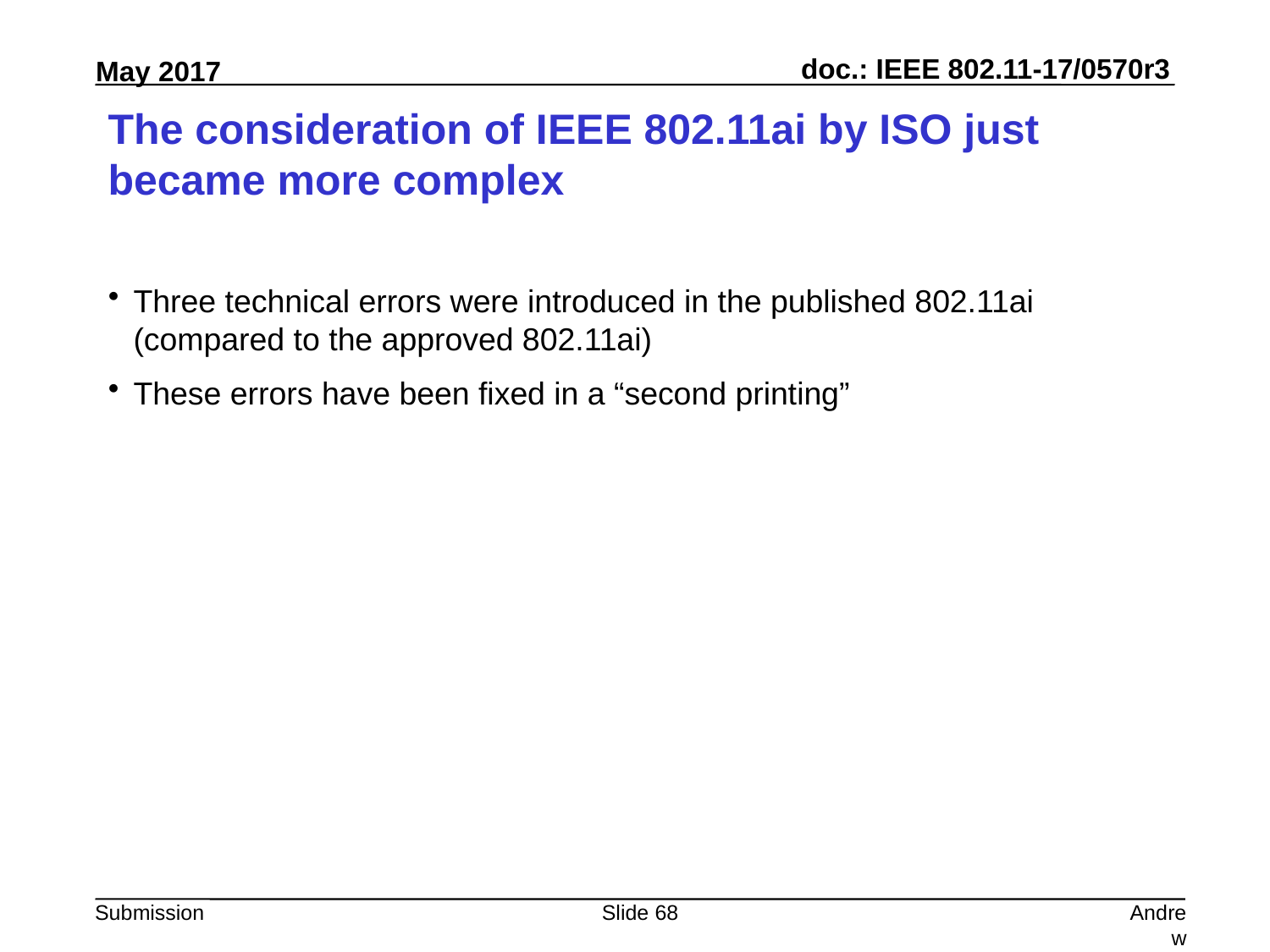

# The consideration of IEEE 802.11ai by ISO just became more complex
Three technical errors were introduced in the published 802.11ai (compared to the approved 802.11ai)
These errors have been fixed in a “second printing”

Slide 68
Andrew Myles, Cisco